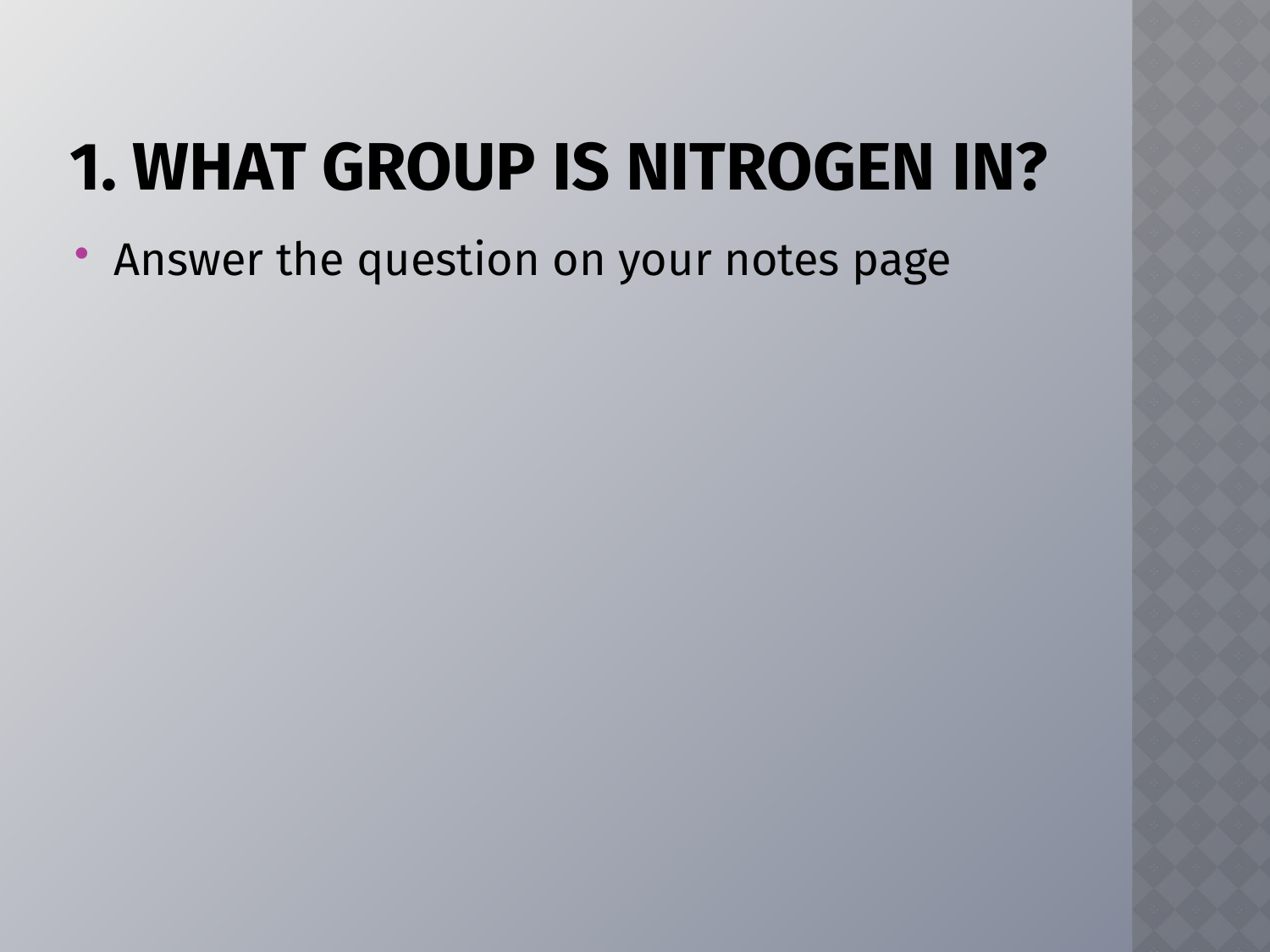

# 1. What group is Nitrogen in?
Answer the question on your notes page